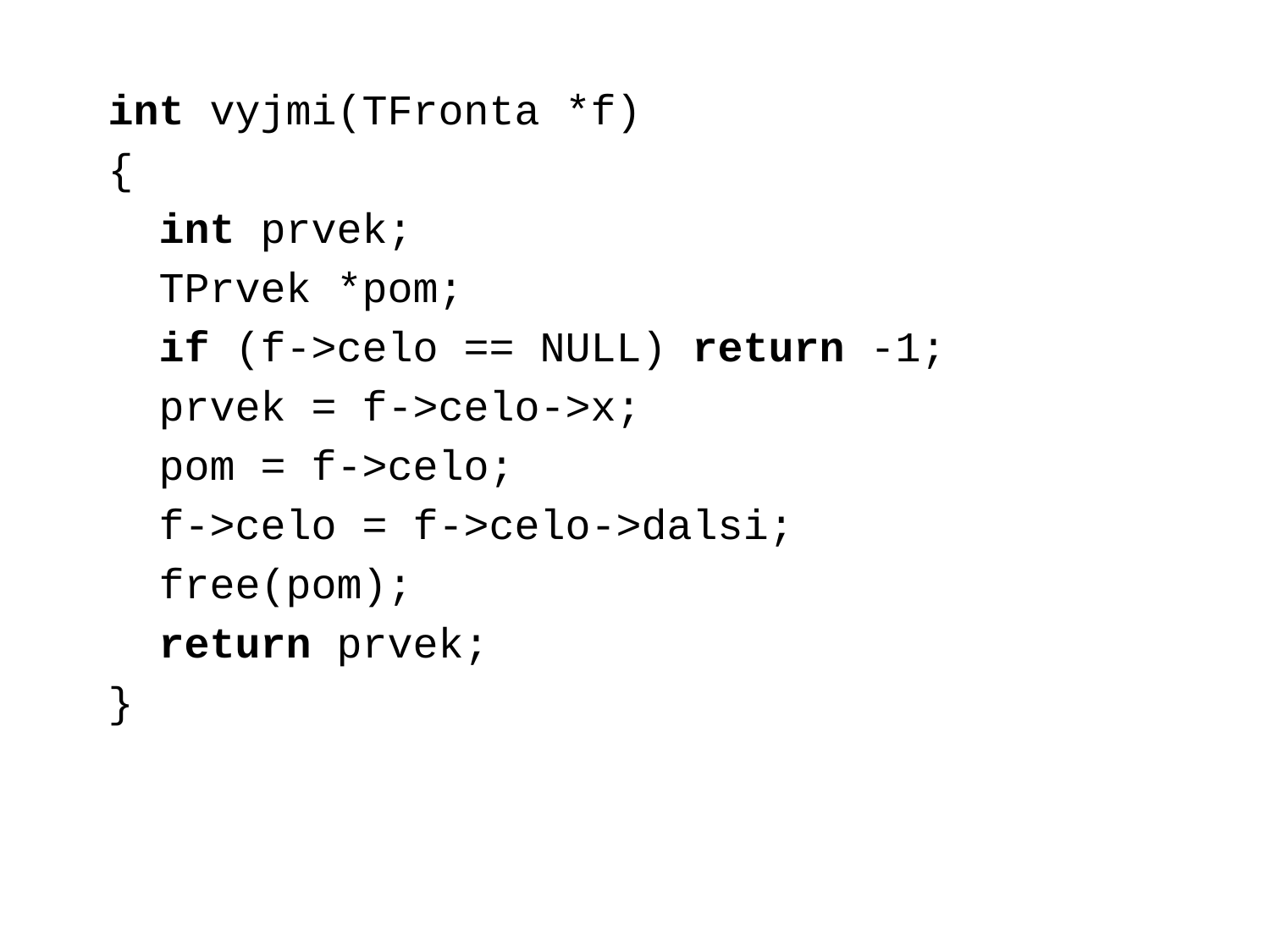

int vyjmi(TFronta *f)
{
  int prvek;
  TPrvek *pom;
  if (f->celo == NULL) return -1;
  prvek = f->celo->x;
  pom = f->celo;
  f->celo = f->celo->dalsi;
  free(pom);
  return prvek;
}